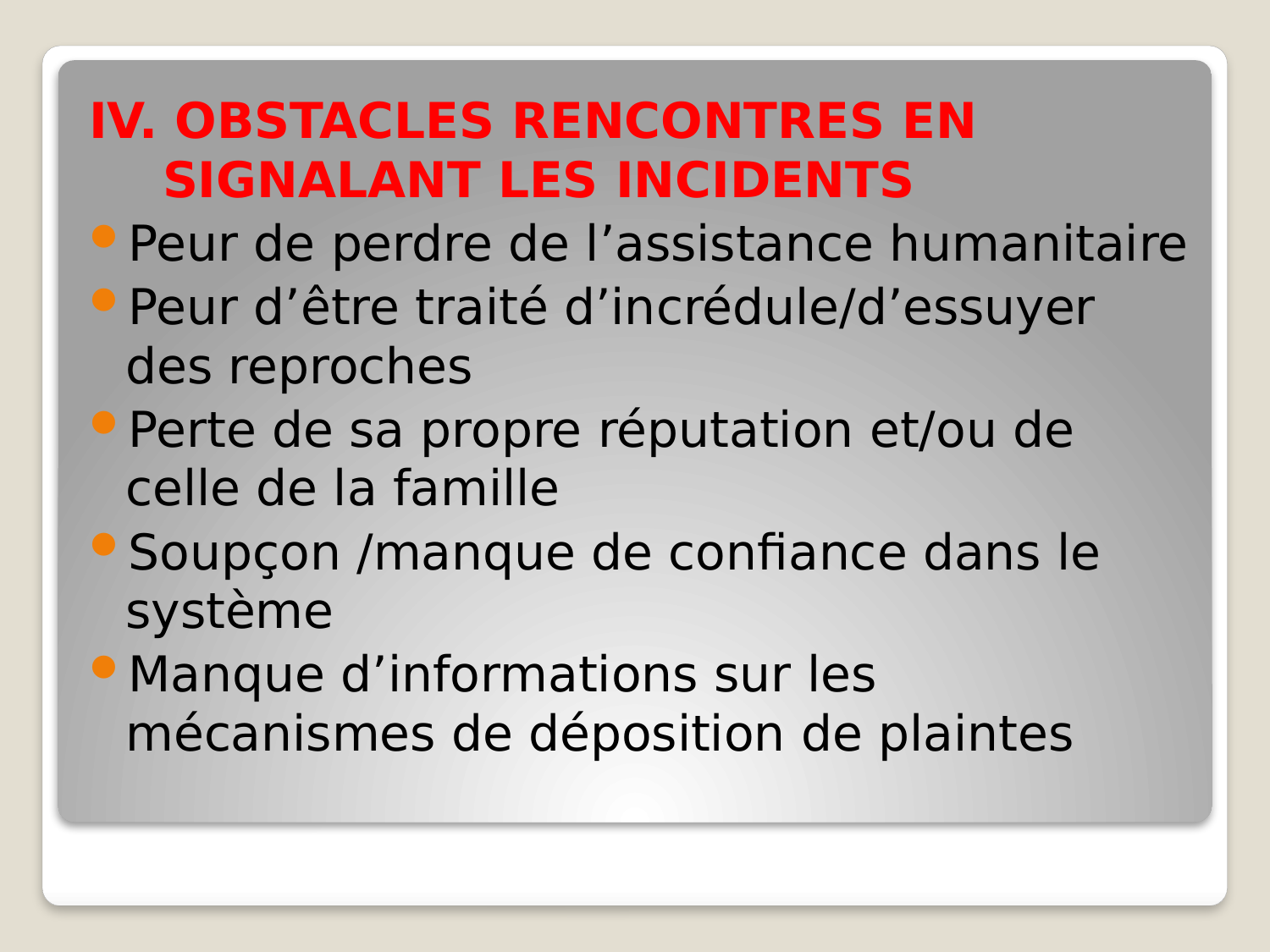

IV. OBSTACLES RENCONTRES EN SIGNALANT LES INCIDENTS
Peur de perdre de l’assistance humanitaire
Peur d’être traité d’incrédule/d’essuyer des reproches
Perte de sa propre réputation et/ou de celle de la famille
Soupçon /manque de confiance dans le système
Manque d’informations sur les mécanismes de déposition de plaintes